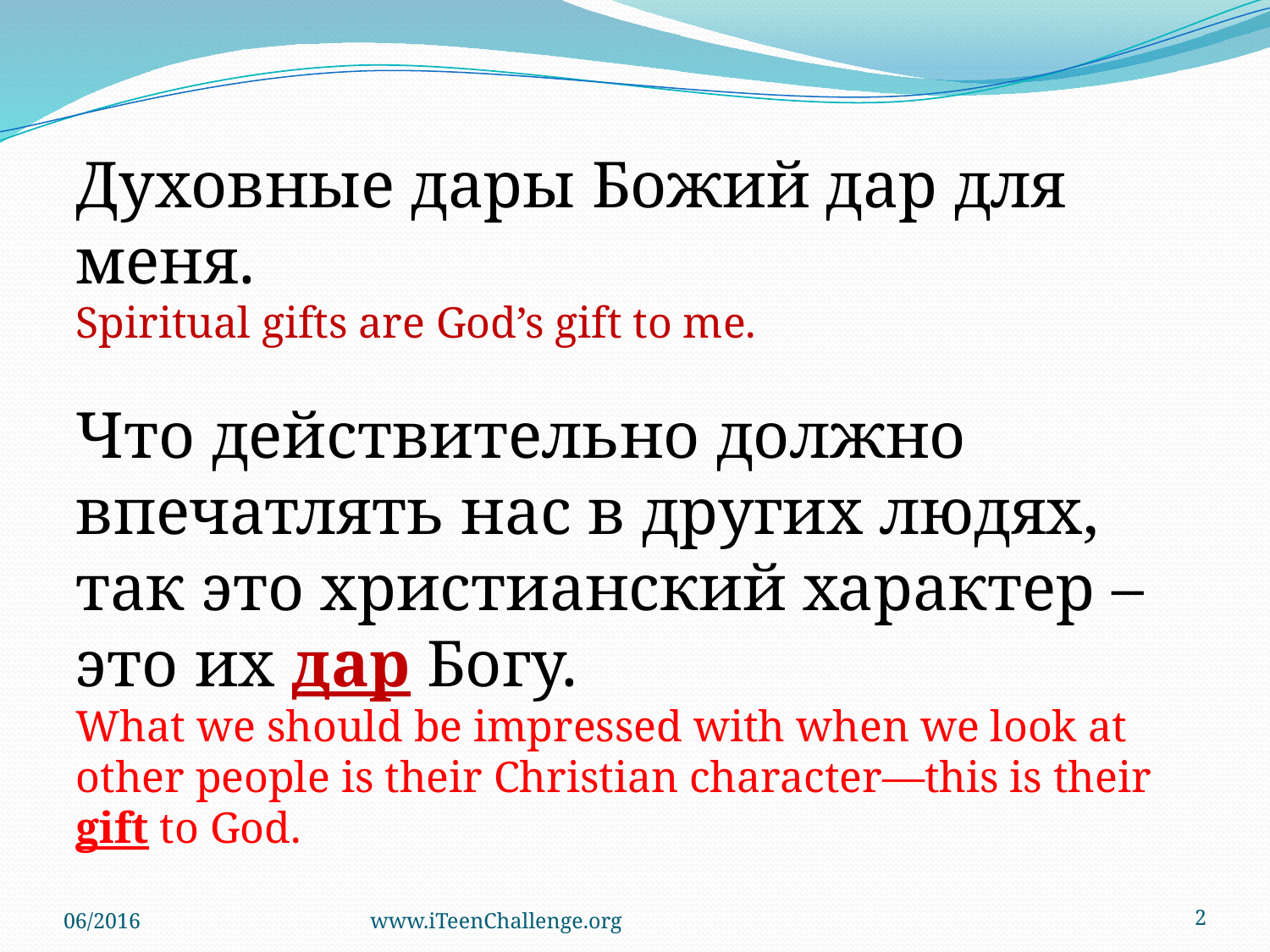

Духовные дары Божий дар для меня.
Spiritual gifts are God’s gift to me.
Что действительно должно впечатлять нас в других людях, так это христианский характер – это их дар Богу.
What we should be impressed with when we look at other people is their Christian character—this is their gift to God.
06/2016
www.iTeenChallenge.org
2